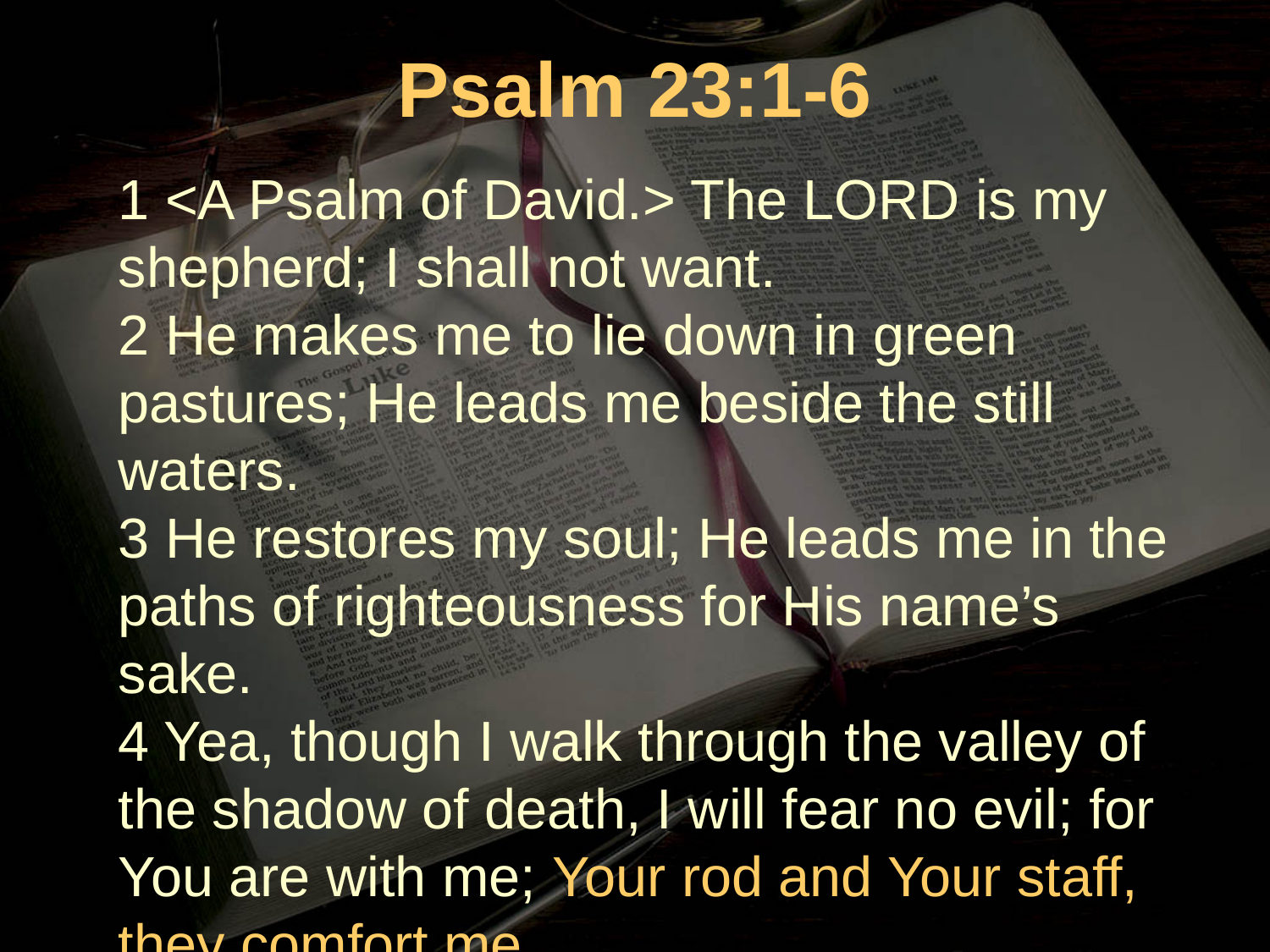

Psalm 23:1-6
1 <A Psalm of David.> The LORD is my shepherd; I shall not want.
2 He makes me to lie down in green pastures; He leads me beside the still waters.
3 He restores my soul; He leads me in the paths of righteousness for His name’s sake.
4 Yea, though I walk through the valley of the shadow of death, I will fear no evil; for You are with me; Your rod and Your staff, they comfort me.